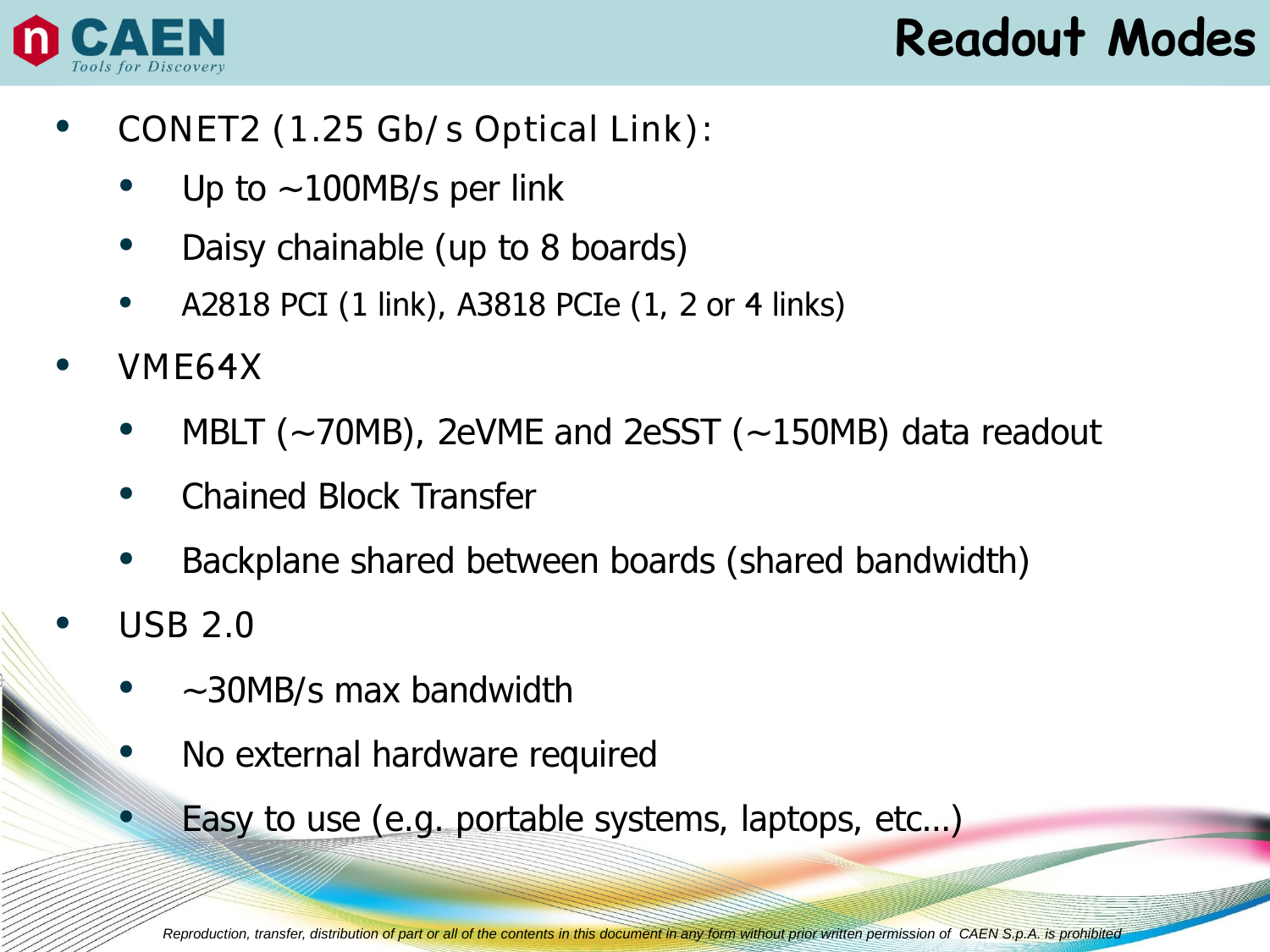

Readout Modes
CONET2 (1.25 Gb/s Optical Link):
Up to ~100MB/s per link
Daisy chainable (up to 8 boards)
A2818 PCI (1 link), A3818 PCIe (1, 2 or 4 links)
VME64X
MBLT (~70MB), 2eVME and 2eSST (~150MB) data readout
Chained Block Transfer
Backplane shared between boards (shared bandwidth)
USB 2.0
~30MB/s max bandwidth
No external hardware required
Easy to use (e.g. portable systems, laptops, etc…)
Reproduction, transfer, distribution of part or all of the contents in this document in any form without prior written permission of  CAEN S.p.A. is prohibited